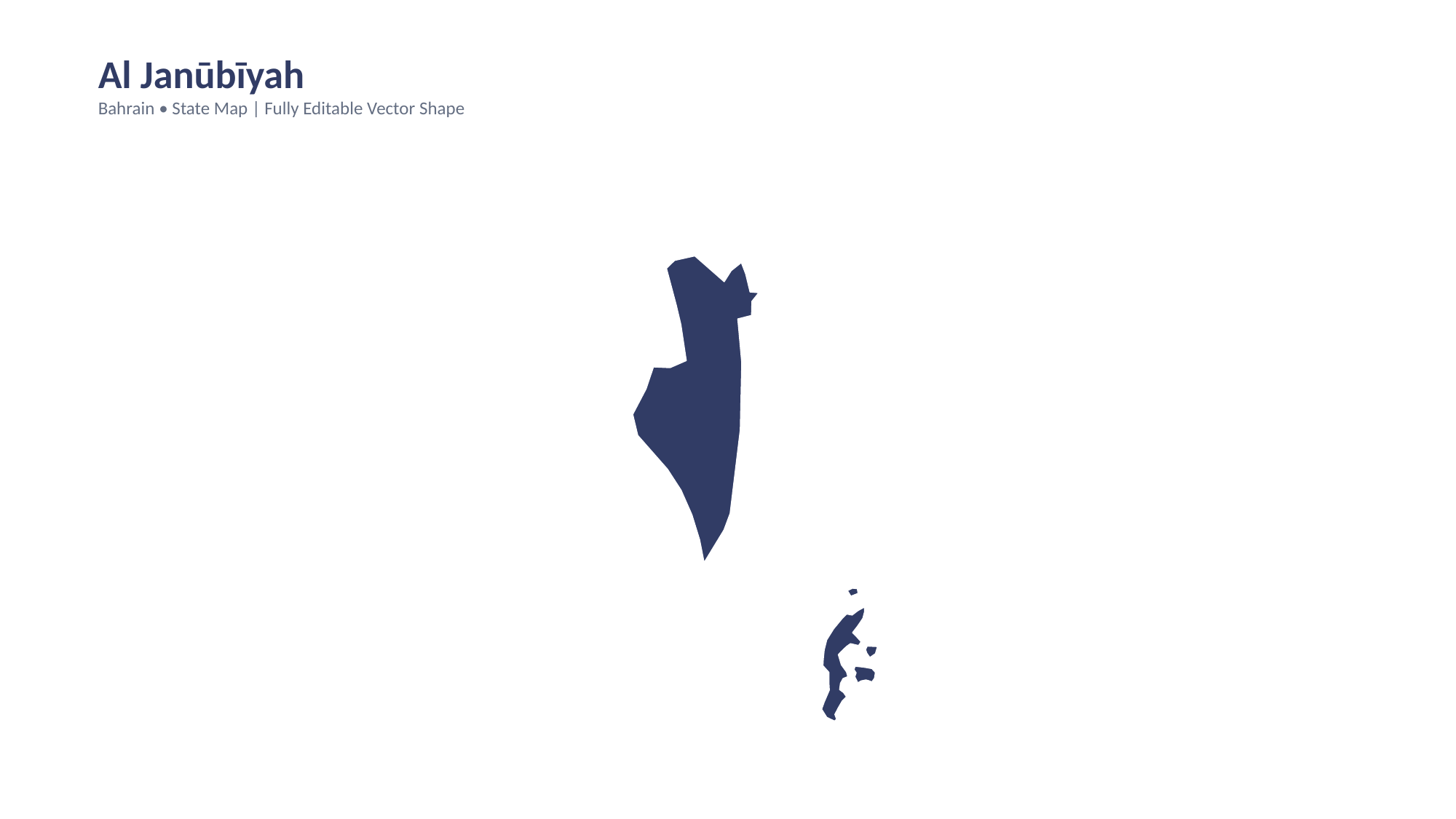

Al Janūbīyah
Bahrain • State Map | Fully Editable Vector Shape